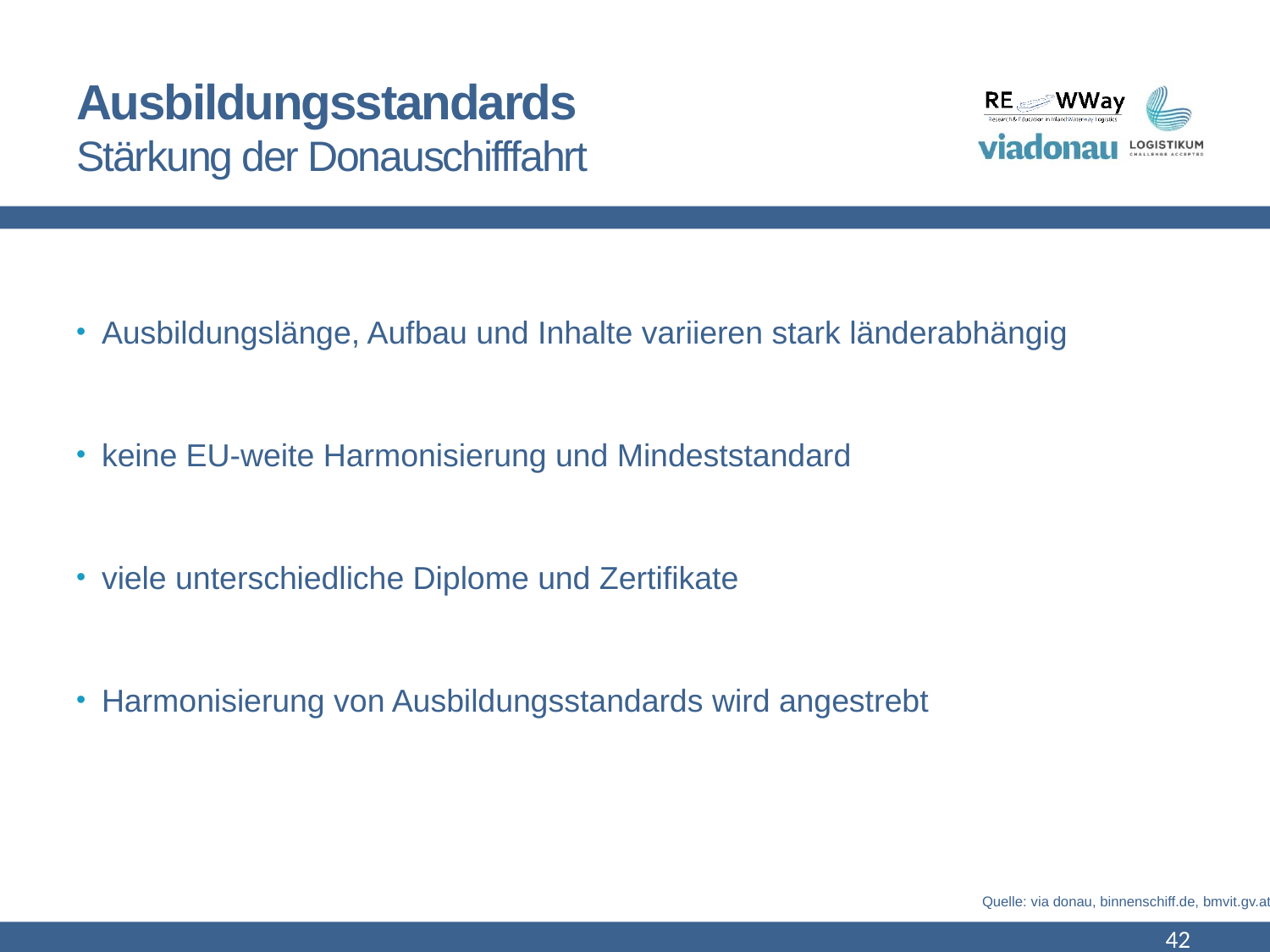

# Ausbildungsstandards Stärkung der Donauschifffahrt
Ausbildungslänge, Aufbau und Inhalte variieren stark länderabhängig
keine EU-weite Harmonisierung und Mindeststandard
viele unterschiedliche Diplome und Zertifikate
Harmonisierung von Ausbildungsstandards wird angestrebt
Quelle: via donau, binnenschiff.de, bmvit.gv.at
42